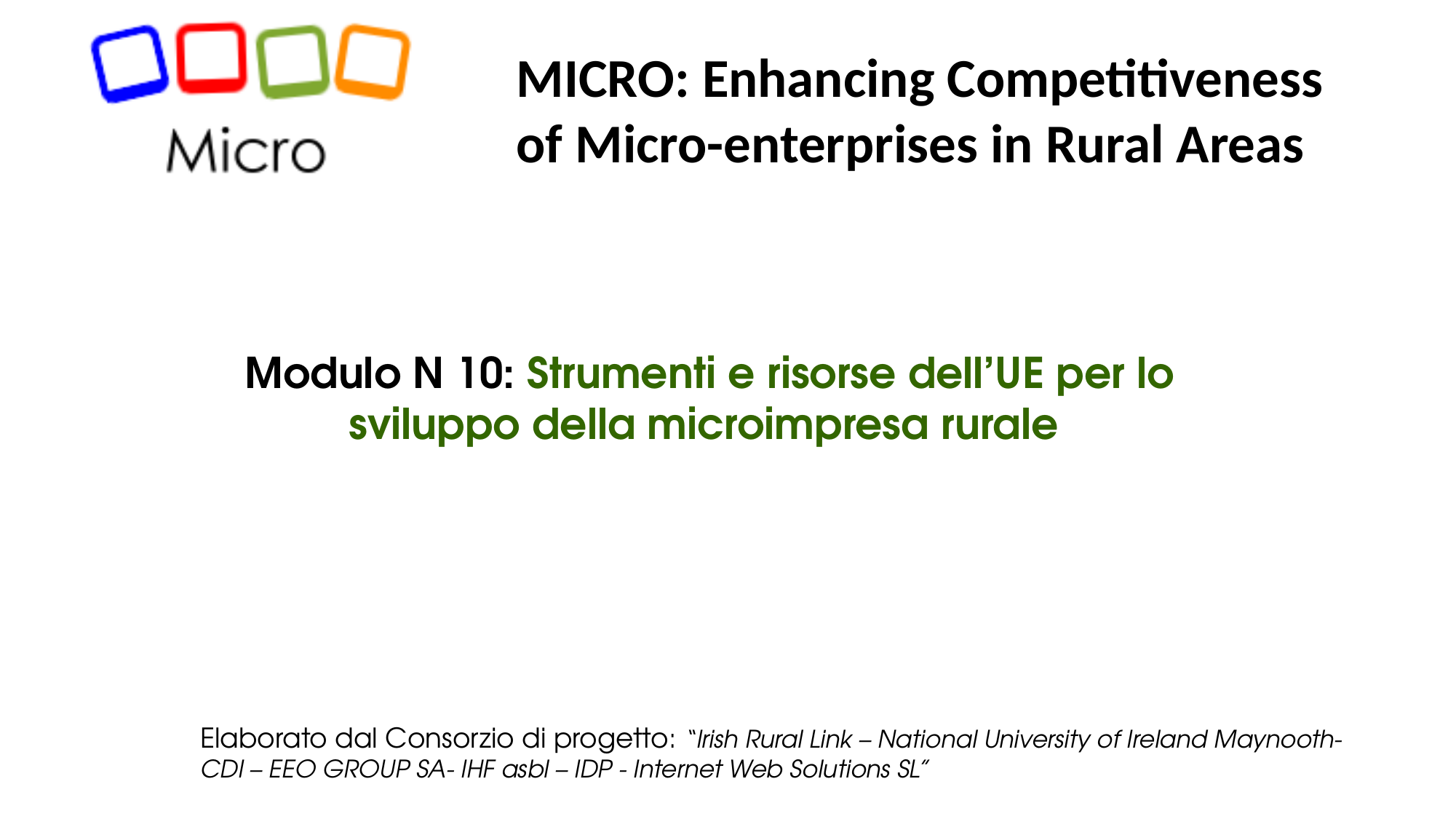

MICRO: Enhancing Competitiveness of Micro-enterprises in Rural Areas
# Modulo N 10: Strumenti e risorse dell’UE per lo sviluppo della microimpresa rurale
Elaborato dal Consorzio di progetto: “Irish Rural Link – National University of Ireland Maynooth- CDI – EEO GROUP SA- IHF asbl – IDP - Internet Web Solutions SL”